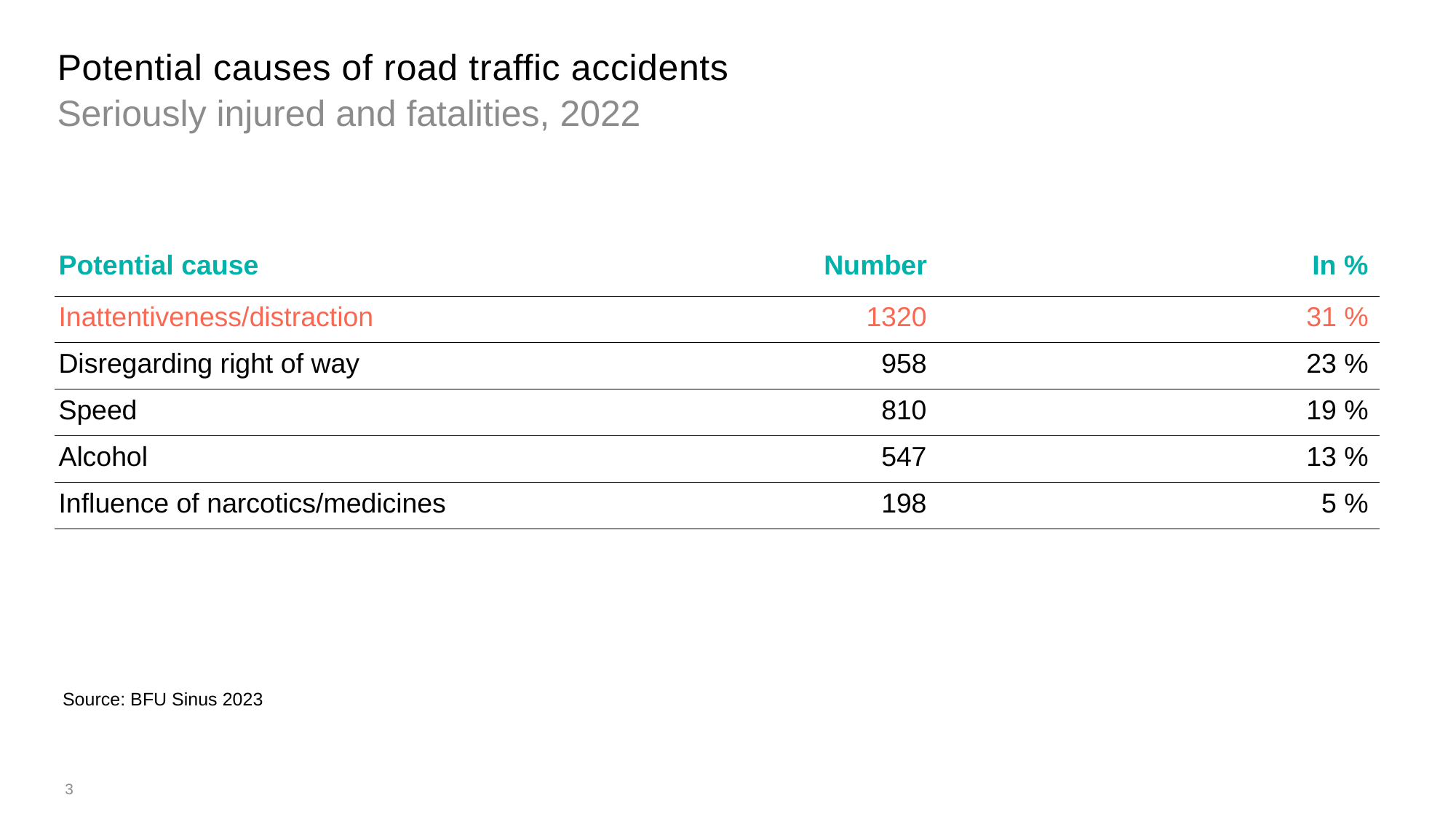

# Potential causes of road traffic accidents
Seriously injured and fatalities, 2022
| Potential cause | Number | In % |
| --- | --- | --- |
| Inattentiveness/distraction | 1320 | 31 % |
| Disregarding right of way | 958 | 23 % |
| Speed | 810 | 19 % |
| Alcohol | 547 | 13 % |
| Influence of narcotics/medicines | 198 | 5 % |
|  |  |  |
Source: BFU Sinus 2023
3